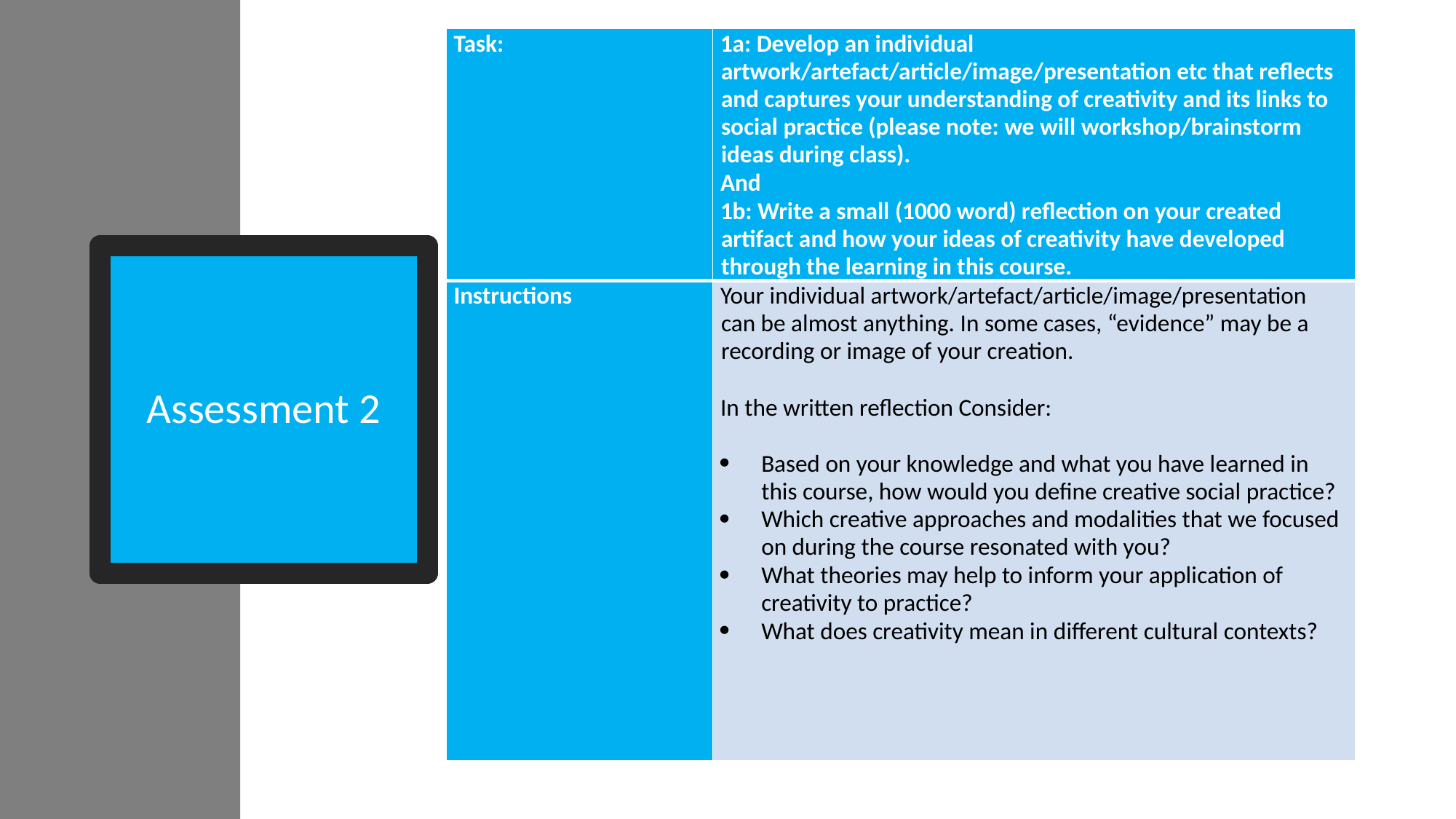

| Task: | 1a: Develop an individual artwork/artefact/article/image/presentation etc that reflects and captures your understanding of creativity and its links to social practice (please note: we will workshop/brainstorm ideas during class). And 1b: Write a small (1000 word) reflection on your created artifact and how your ideas of creativity have developed through the learning in this course. |
| --- | --- |
| Instructions | Your individual artwork/artefact/article/image/presentation can be almost anything. In some cases, “evidence” may be a recording or image of your creation.   In the written reflection Consider: Based on your knowledge and what you have learned in this course, how would you define creative social practice? Which creative approaches and modalities that we focused on during the course resonated with you? What theories may help to inform your application of creativity to practice? What does creativity mean in different cultural contexts? |
# Assessment 2